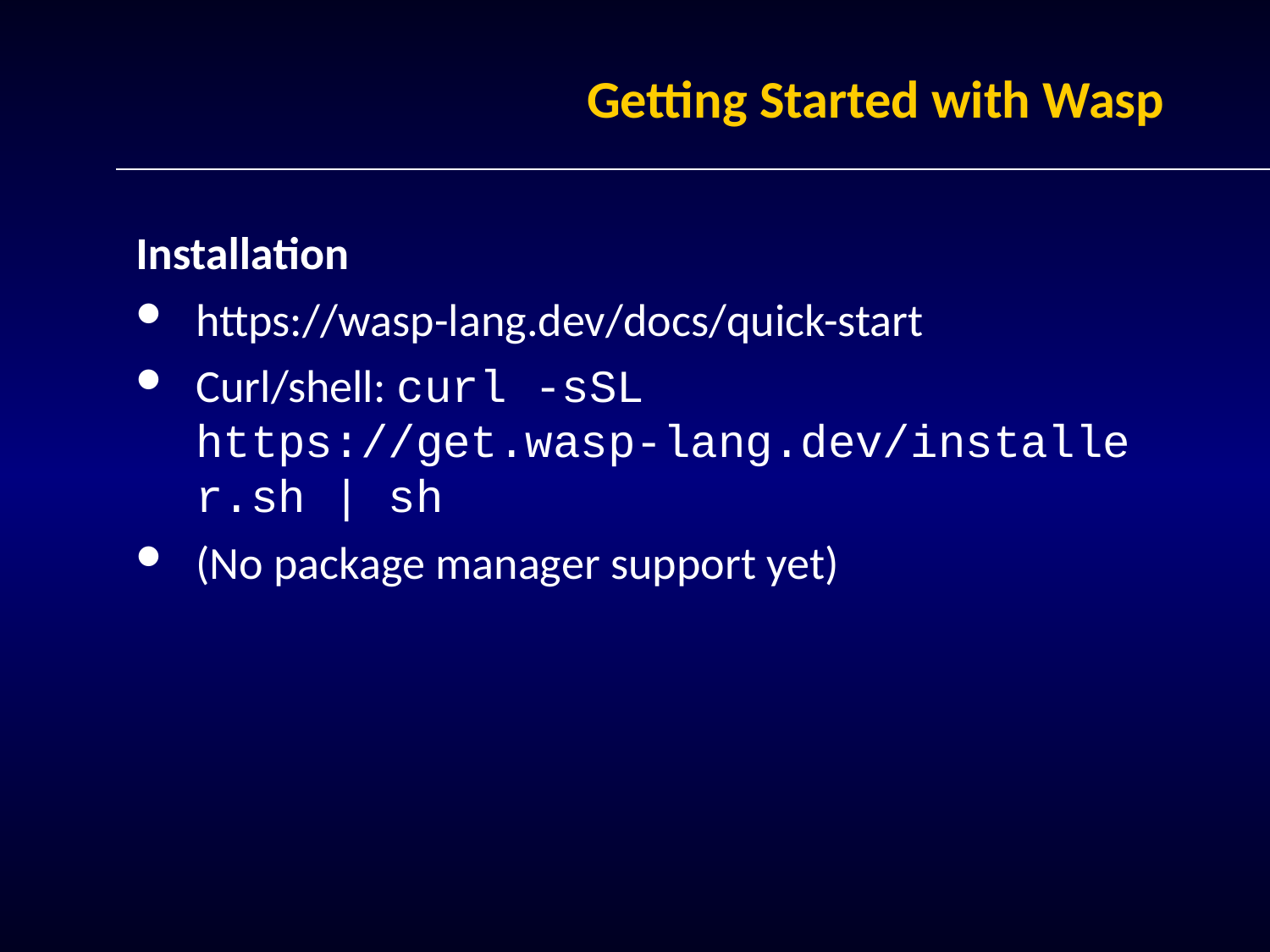

# Getting Started with Wasp
Installation
https://wasp-lang.dev/docs/quick-start
Curl/shell: curl -sSL https://get.wasp-lang.dev/installer.sh | sh
(No package manager support yet)